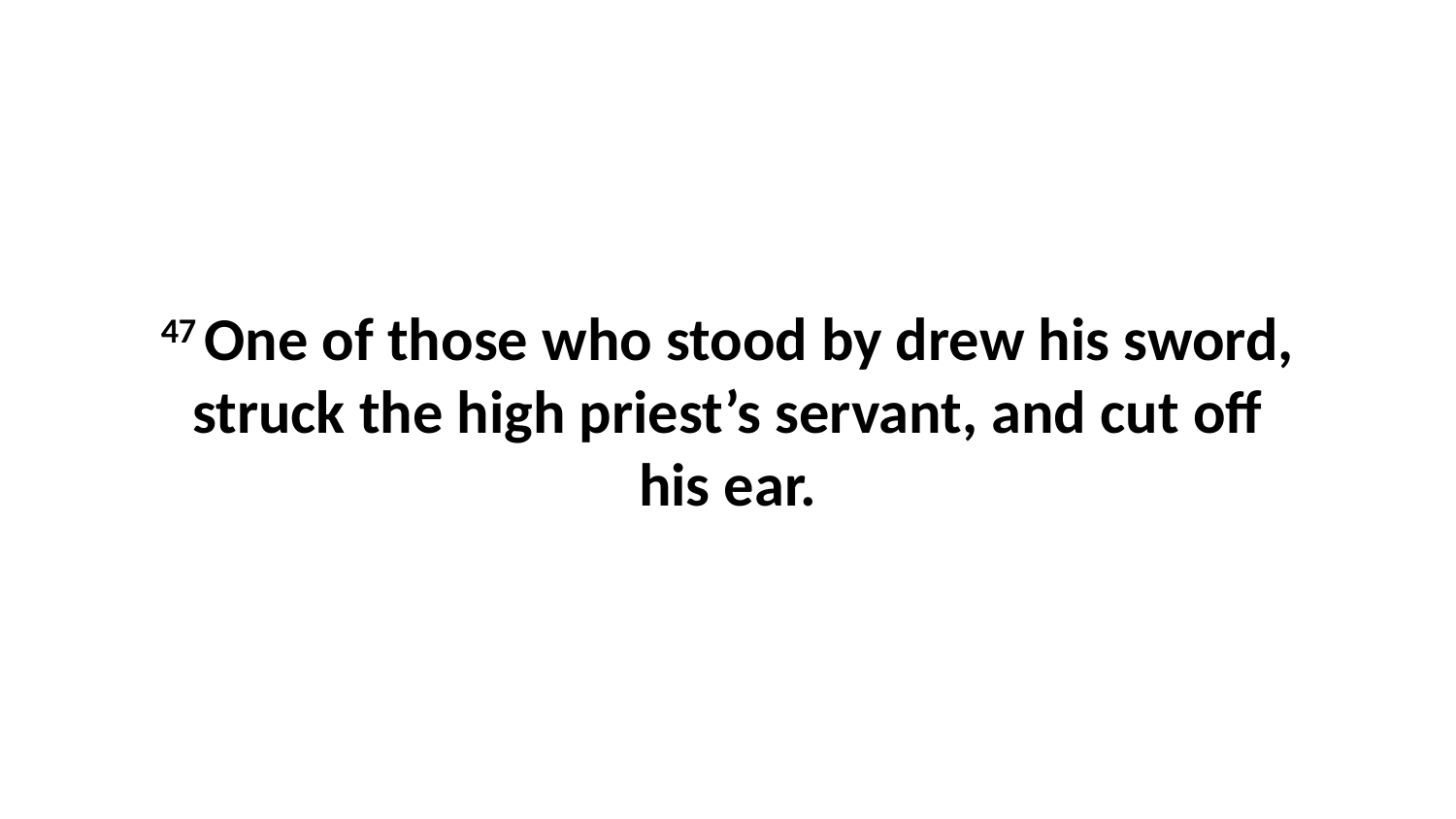

47 One of those who stood by drew his sword, struck the high priest’s servant, and cut off his ear.